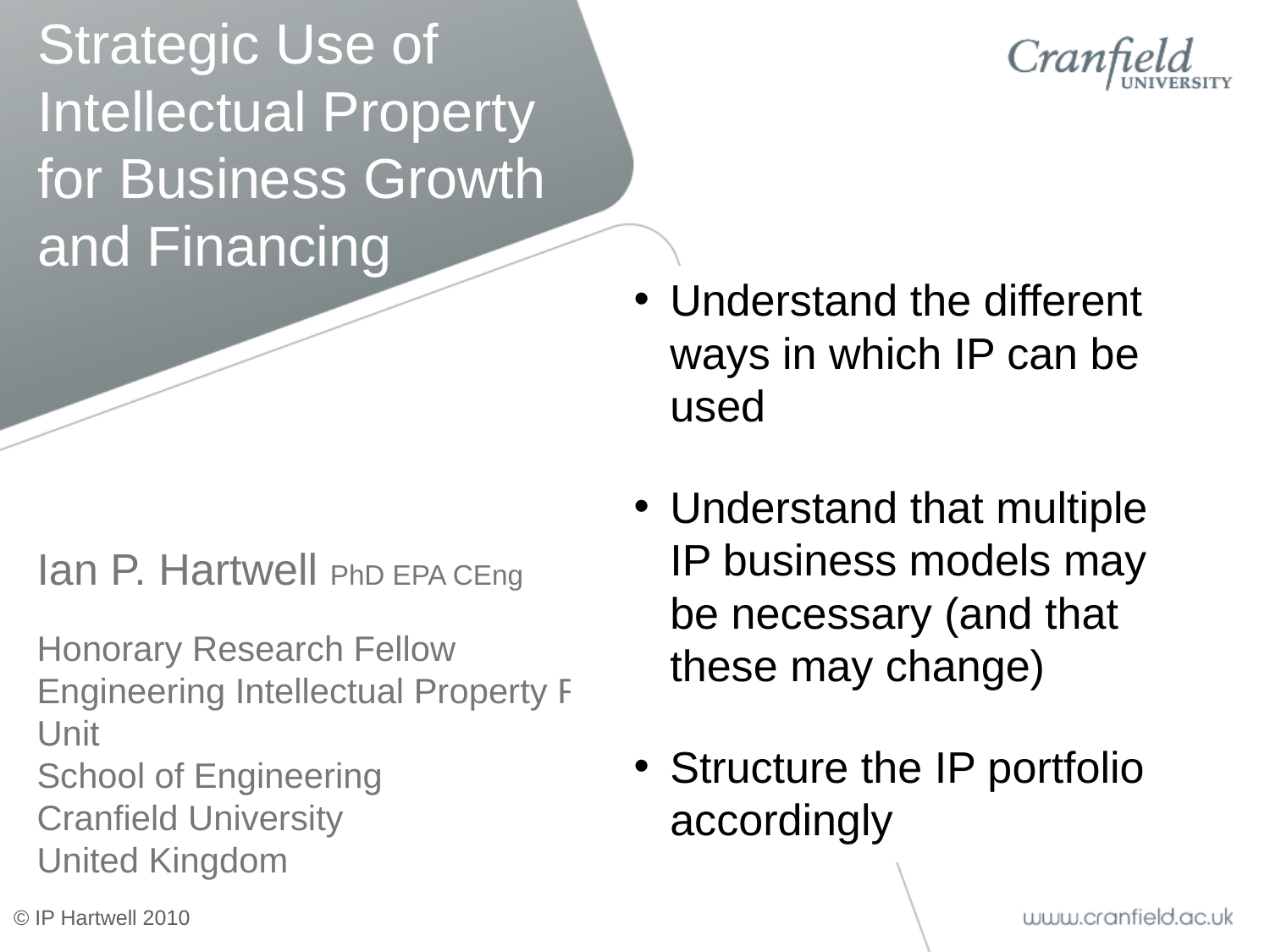

# Strategic Use of Intellectual Property for Business Growth and Financing
Understand the different ways in which IP can be used

Understand that multiple IP business models may be necessary (and that these may change)

Structure the IP portfolio accordingly
Ian P. Hartwell PhD EPA CEng
Honorary Research Fellow
Engineering Intellectual Property Research Unit
School of Engineering
Cranfield University
United Kingdom
© IP Hartwell 2010